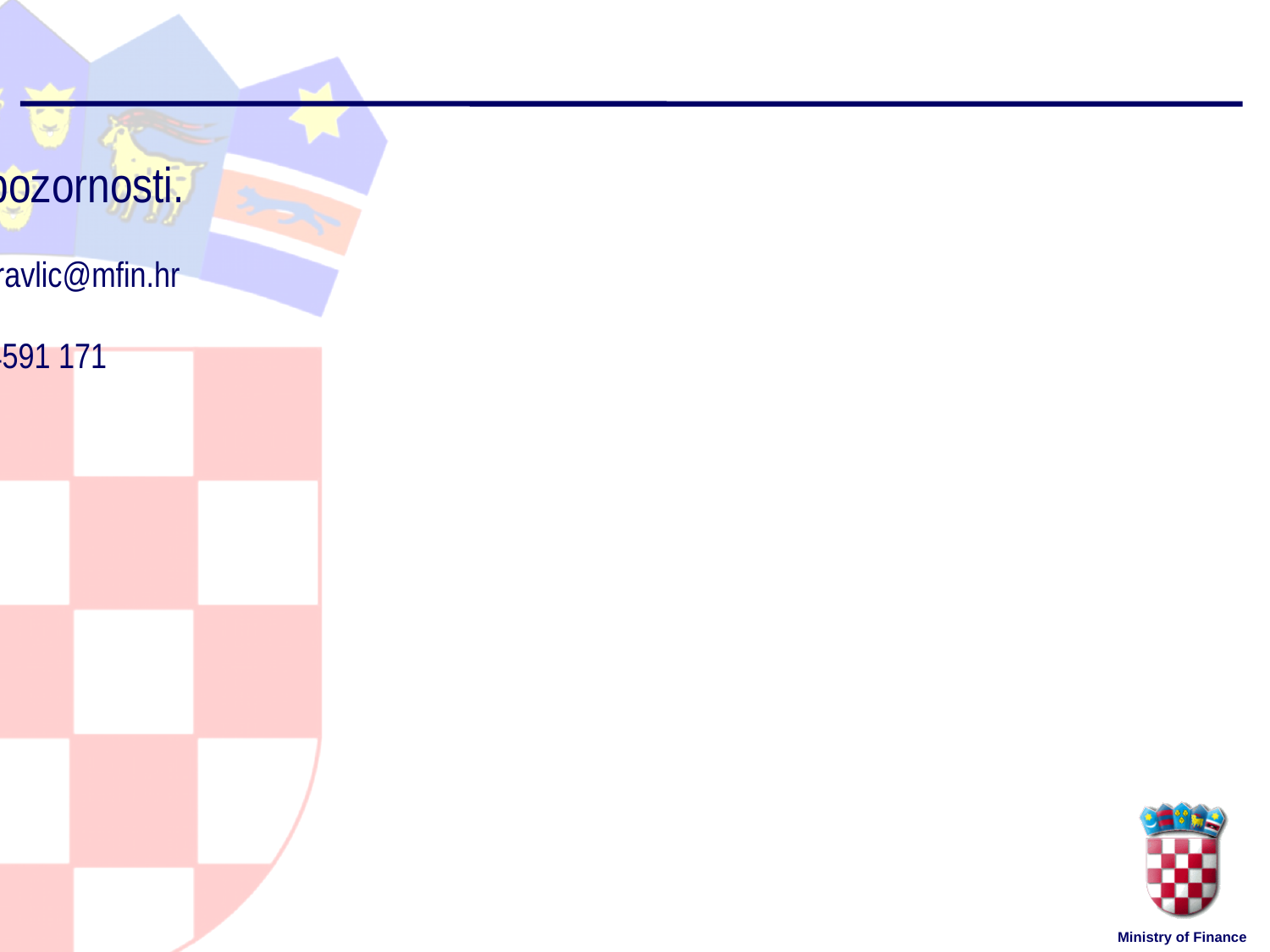

#

Hvala na pozornosti.
E-mail: ivana.ravlic@mfin.hr
Tel: 01 4591 171